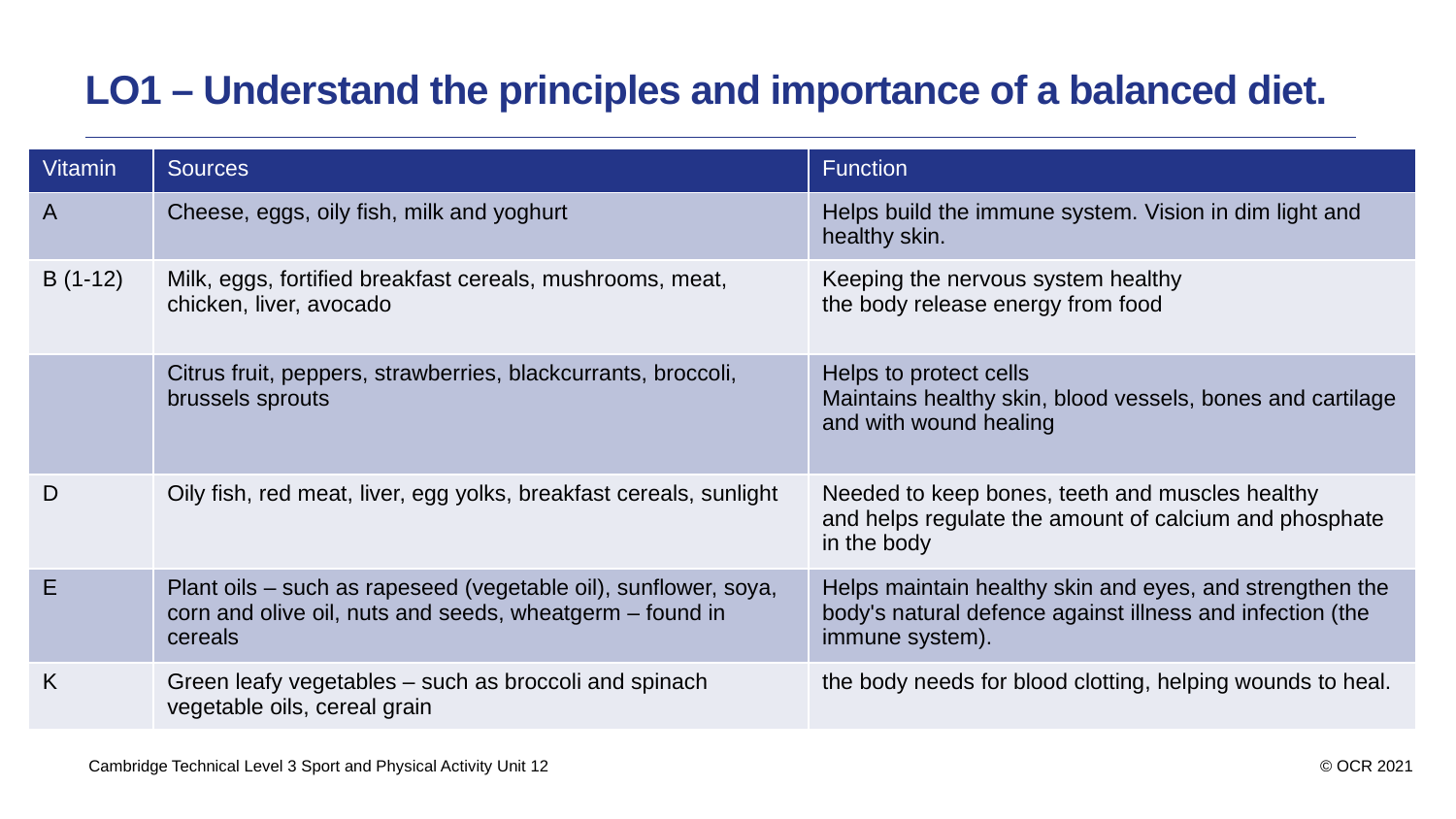

LO1 – Understand the principles and importance of a balanced diet.
| Vitamin | Sources | Function |
| --- | --- | --- |
| A | Cheese, eggs, oily fish, milk and yoghurt | Helps build the immune system. Vision in dim light and healthy skin. |
| B (1-12) | Milk, eggs, fortified breakfast cereals, mushrooms, meat, chicken, liver, avocado | Keeping the nervous system healthy the body release energy from food |
|  | Citrus fruit, peppers, strawberries, blackcurrants, broccoli, brussels sprouts | Helps to protect cells Maintains healthy skin, blood vessels, bones and cartilage and with wound healing |
| D | Oily fish, red meat, liver, egg yolks, breakfast cereals, sunlight | Needed to keep bones, teeth and muscles healthy and helps regulate the amount of calcium and phosphate in the body |
| E | Plant oils – such as rapeseed (vegetable oil), sunflower, soya, corn and olive oil, nuts and seeds, wheatgerm – found in cereals | Helps maintain healthy skin and eyes, and strengthen the body's natural defence against illness and infection (the immune system). |
| K | Green leafy vegetables – such as broccoli and spinach vegetable oils, cereal grain | the body needs for blood clotting, helping wounds to heal. |